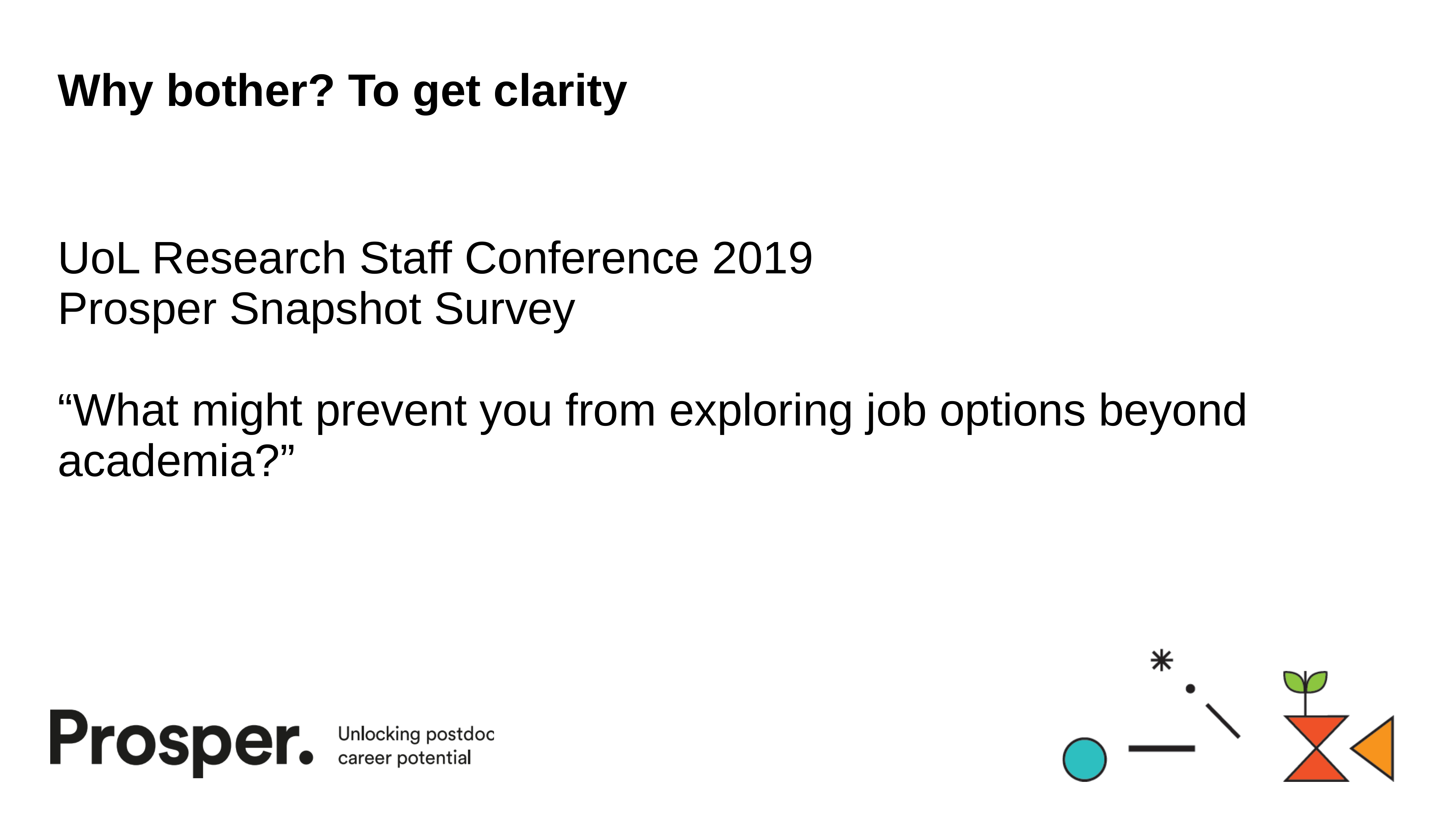

# Why bother? To get clarity
UoL Research Staff Conference 2019
Prosper Snapshot Survey

“What might prevent you from exploring job options beyond academia?”